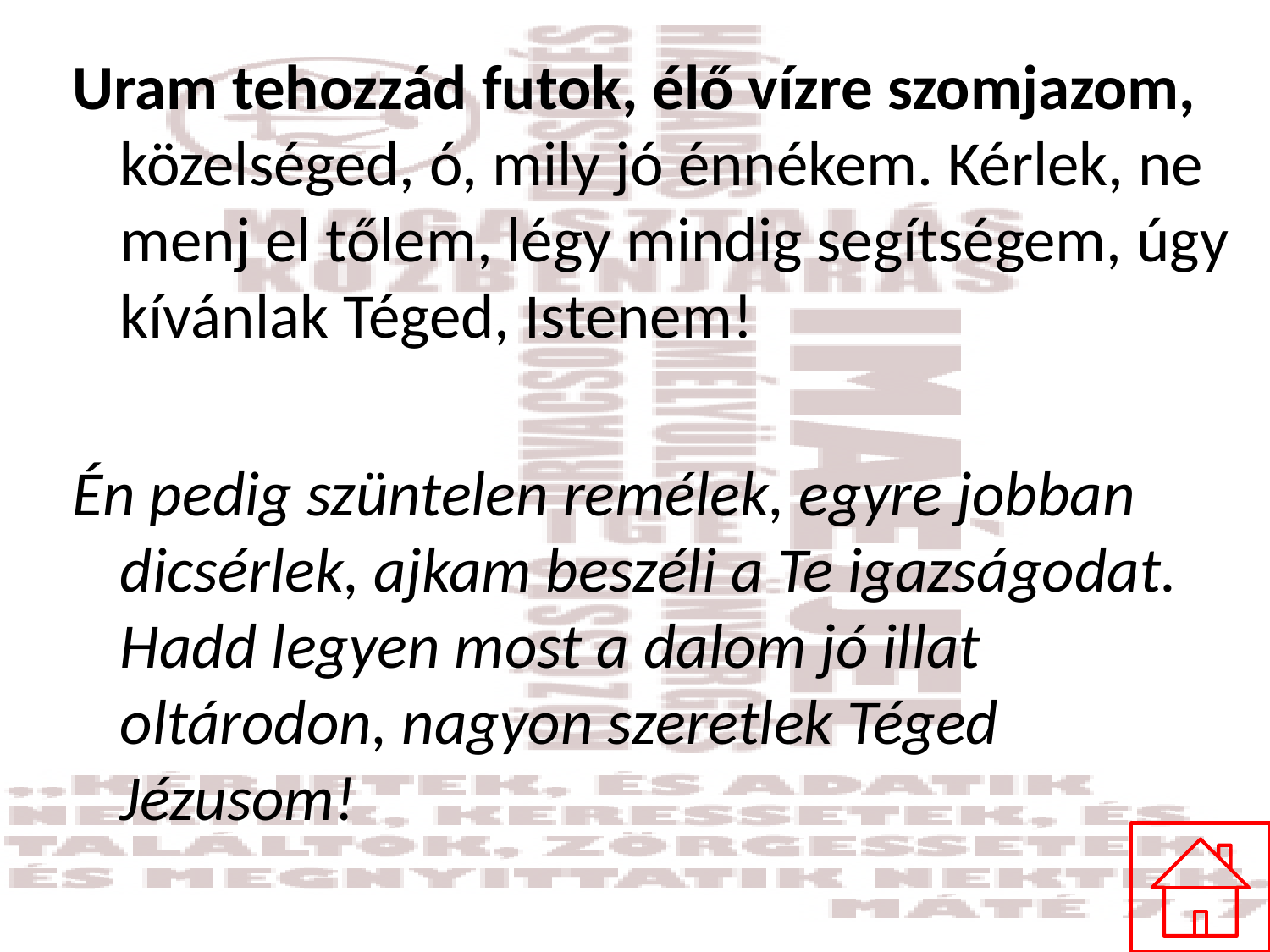

#
Uram tehozzád futok, élő vízre szomjazom, közelséged, ó, mily jó énnékem. Kérlek, ne menj el tőlem, légy mindig segítségem, úgy kívánlak Téged, Istenem!

Én pedig szüntelen remélek, egyre jobban dicsérlek, ajkam beszéli a Te igazságodat. Hadd legyen most a dalom jó illat oltárodon, nagyon szeretlek Téged Jézusom!